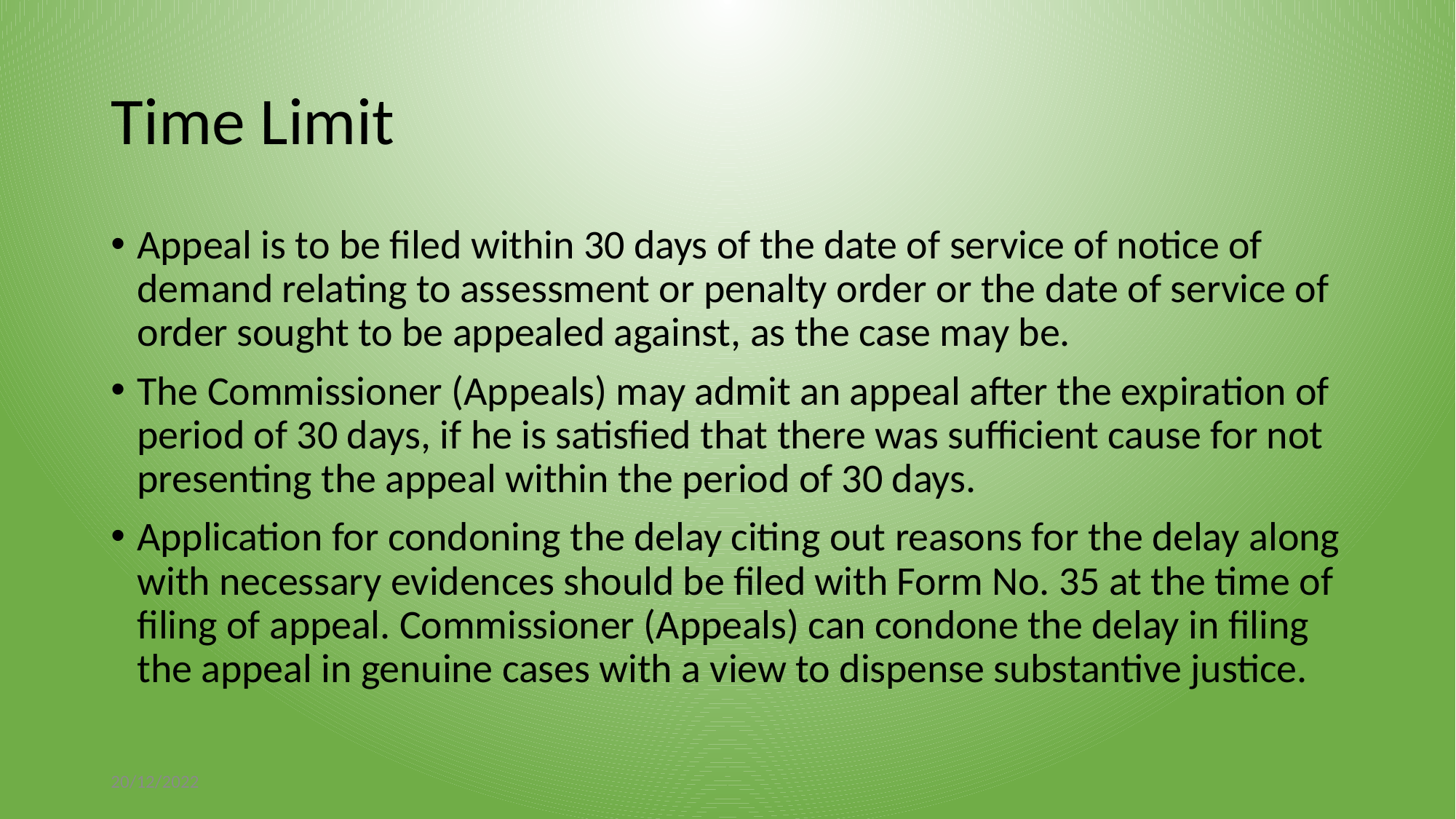

# Time Limit
Appeal is to be filed within 30 days of the date of service of notice of demand relating to assessment or penalty order or the date of service of order sought to be appealed against, as the case may be.
The Commissioner (Appeals) may admit an appeal after the expiration of period of 30 days, if he is satisfied that there was sufficient cause for not presenting the appeal within the period of 30 days.
Application for condoning the delay citing out reasons for the delay along with necessary evidences should be filed with Form No. 35 at the time of filing of appeal. Commissioner (Appeals) can condone the delay in filing the appeal in genuine cases with a view to dispense substantive justice.
20/12/2022